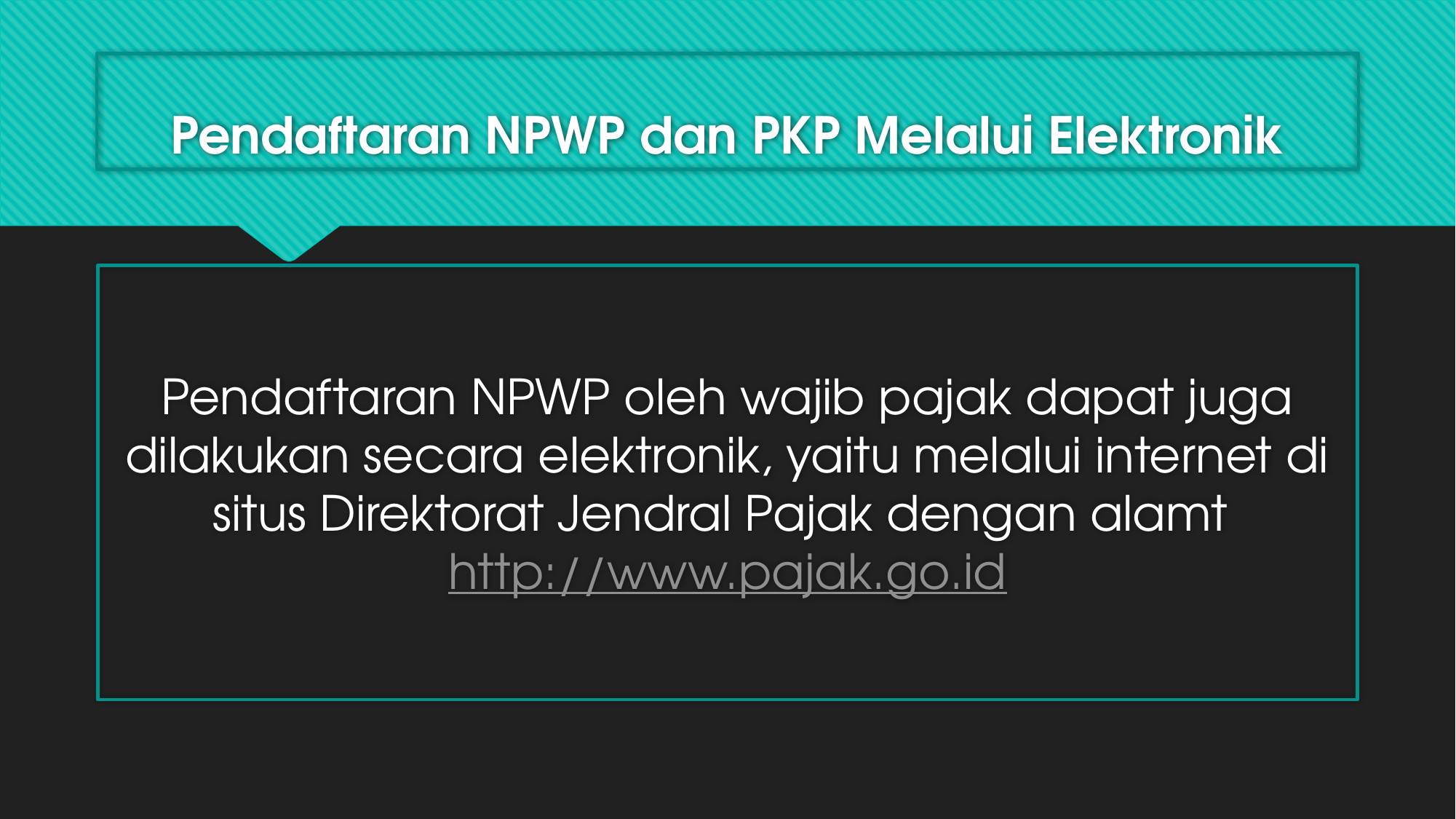

# Pendaftaran NPWP dan PKP Melalui Elektronik
Pendaftaran NPWP oleh wajib pajak dapat juga dilakukan secara elektronik, yaitu melalui internet di situs Direktorat Jendral Pajak dengan alamt http://www.pajak.go.id